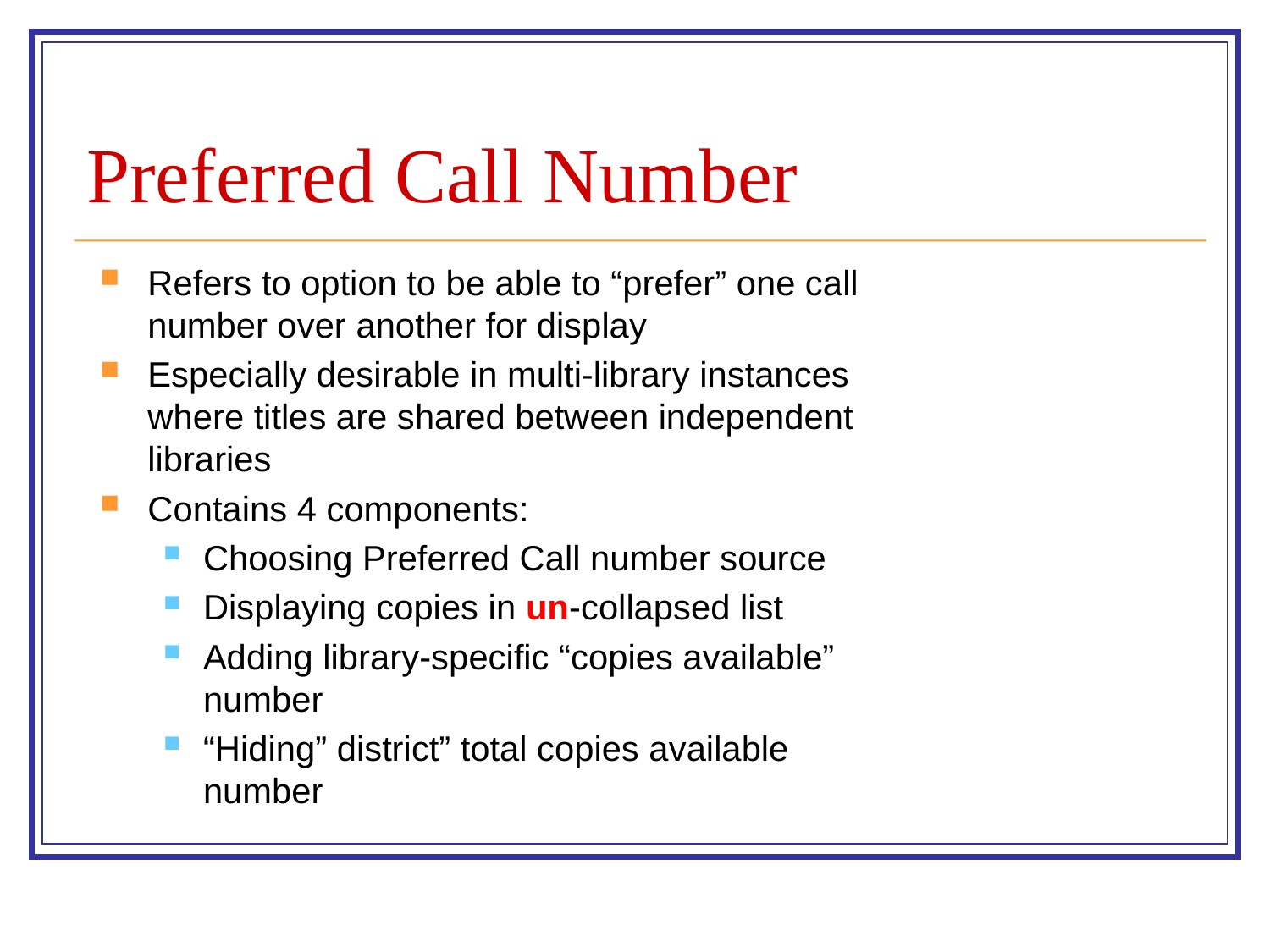

# Preferred Call Number
Refers to option to be able to “prefer” one call number over another for display
Especially desirable in multi-library instances where titles are shared between independent libraries
Contains 4 components:
Choosing Preferred Call number source
Displaying copies in un-collapsed list
Adding library-specific “copies available” number
“Hiding” district” total copies available number